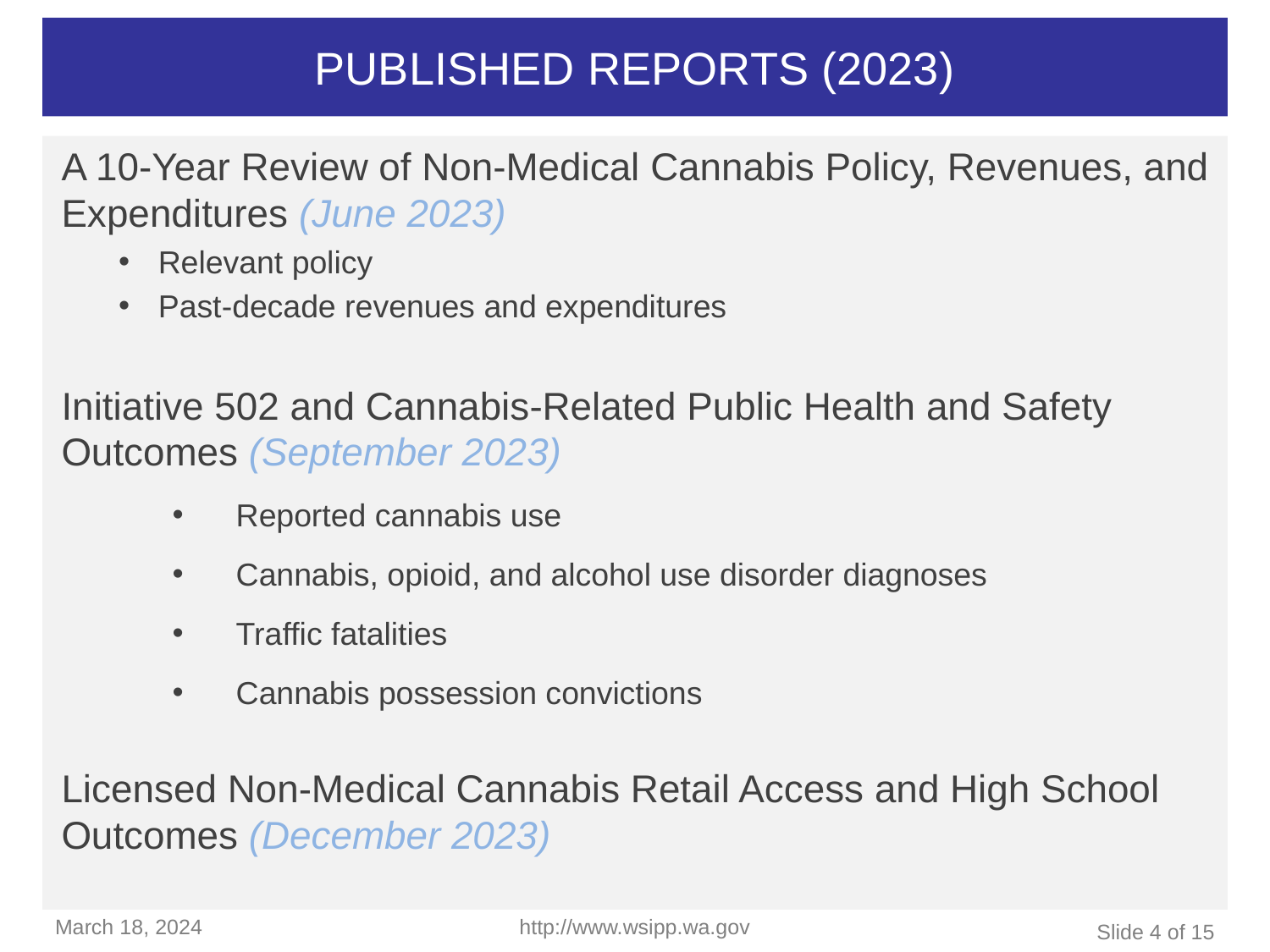

# Published Reports (2023)
A 10-Year Review of Non-Medical Cannabis Policy, Revenues, and Expenditures (June 2023)
Relevant policy
Past-decade revenues and expenditures

Initiative 502 and Cannabis-Related Public Health and Safety Outcomes (September 2023)
Reported cannabis use
Cannabis, opioid, and alcohol use disorder diagnoses
Traffic fatalities
Cannabis possession convictions

Licensed Non-Medical Cannabis Retail Access and High School Outcomes (December 2023)

March 18, 2024
http://www.wsipp.wa.gov
Slide 4 of 15